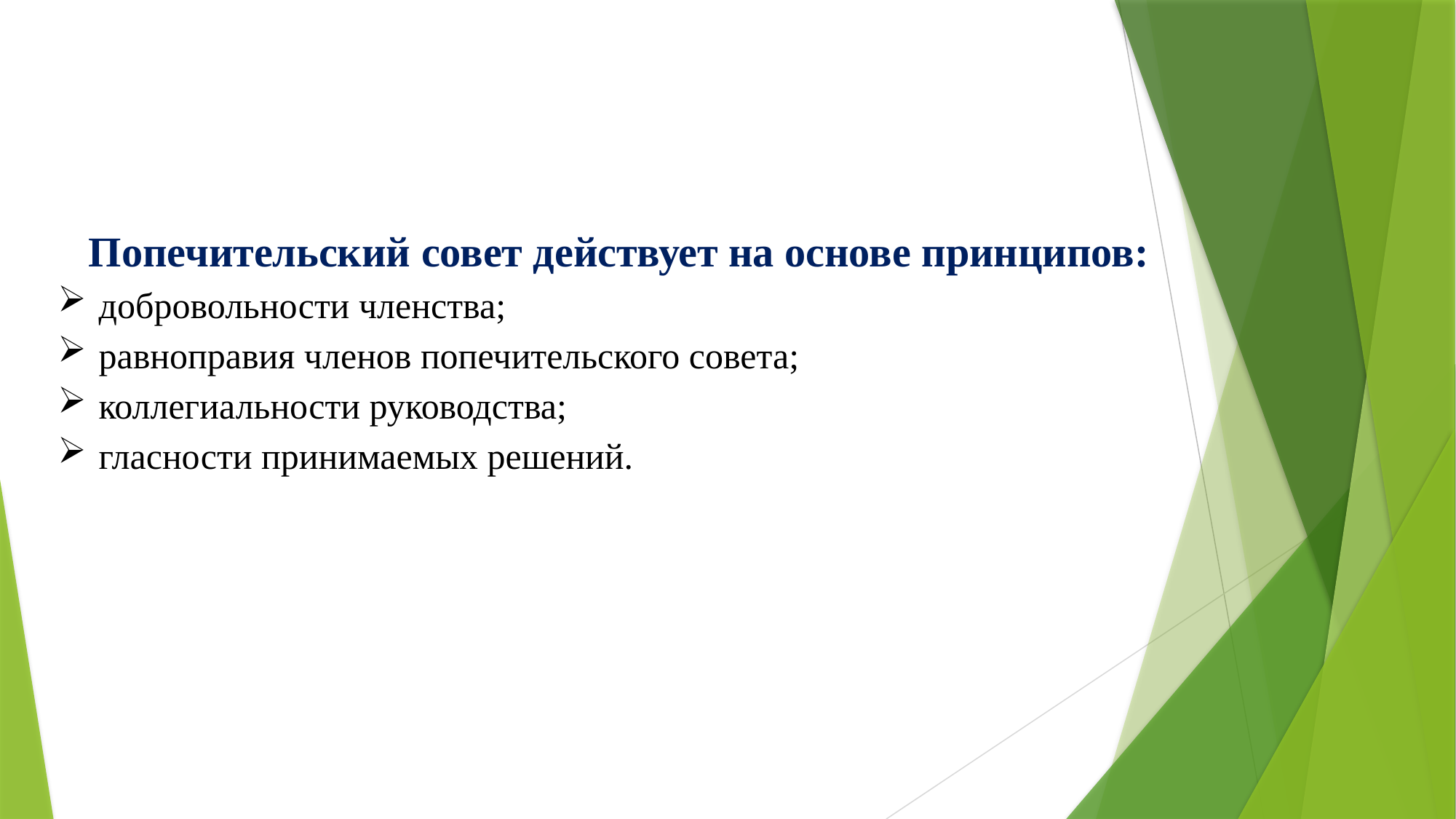

Попечительский совет действует на основе принципов:
добровольности членства;
равноправия членов попечительского совета;
коллегиальности руководства;
гласности принимаемых решений.